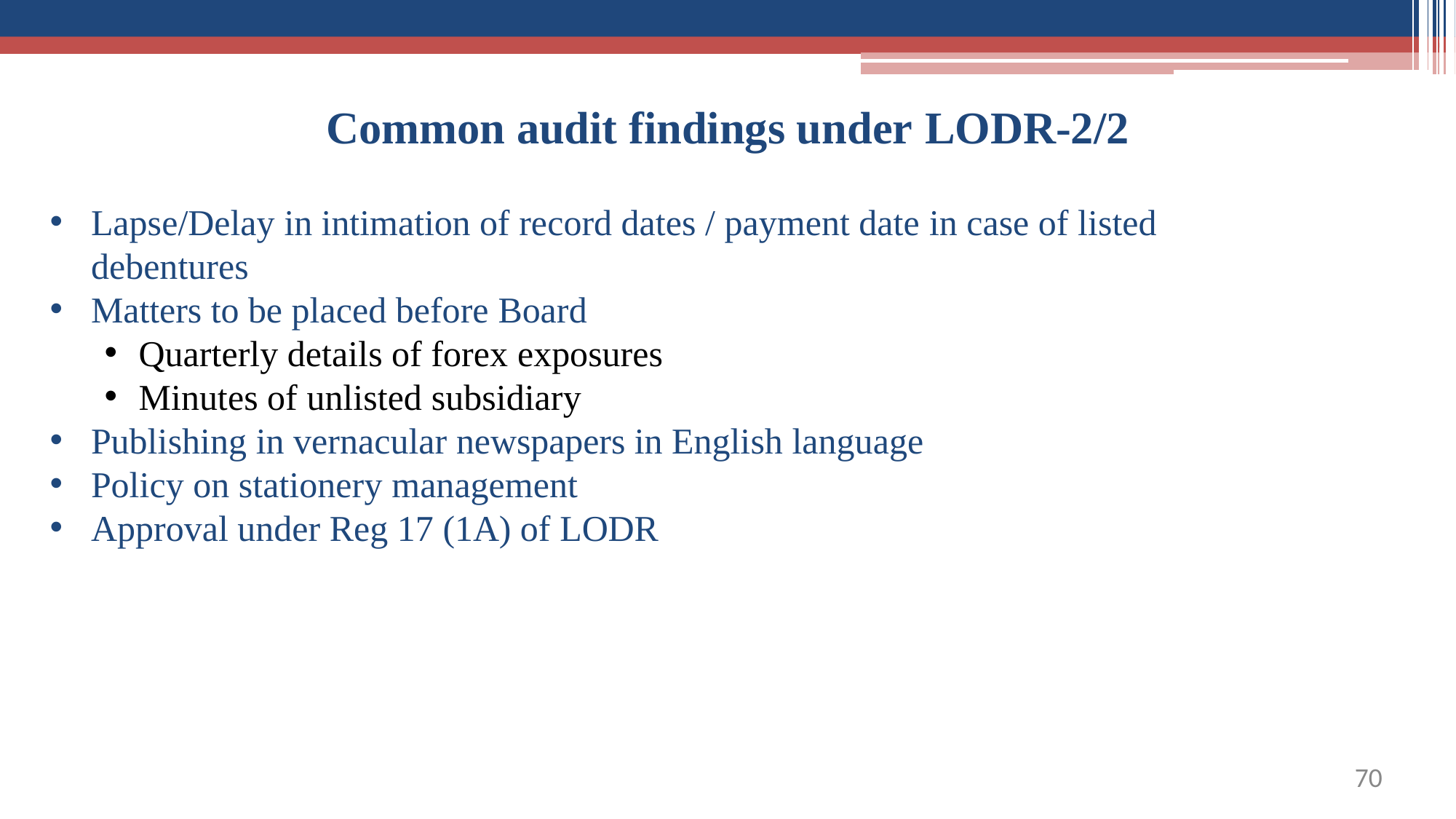

# Common audit findings under LODR-2/2
Lapse/Delay in intimation of record dates / payment date in case of listed debentures
Matters to be placed before Board
Quarterly details of forex exposures
Minutes of unlisted subsidiary
Publishing in vernacular newspapers in English language
Policy on stationery management
Approval under Reg 17 (1A) of LODR
70